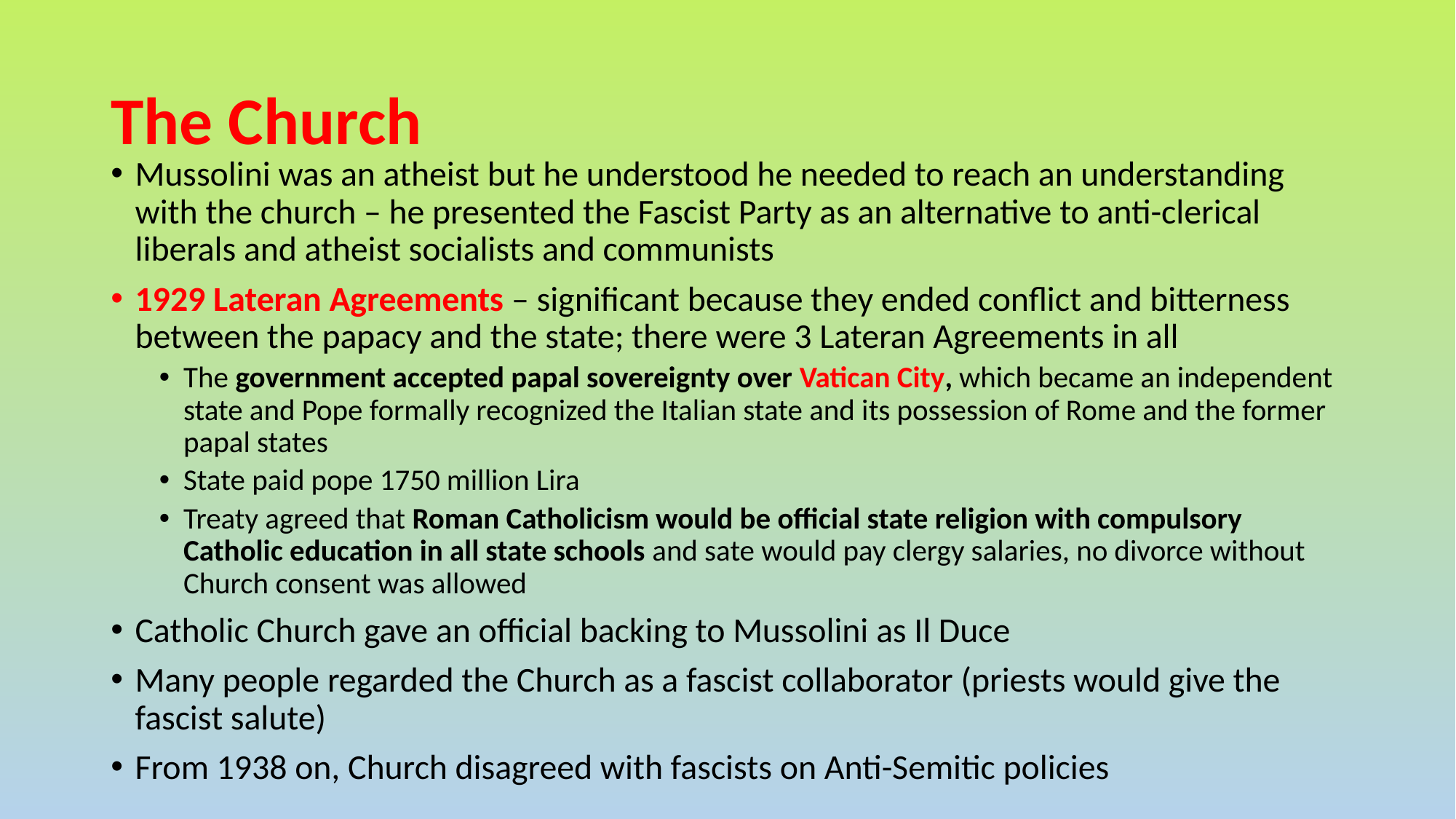

# The Church
Mussolini was an atheist but he understood he needed to reach an understanding with the church – he presented the Fascist Party as an alternative to anti-clerical liberals and atheist socialists and communists
1929 Lateran Agreements – significant because they ended conflict and bitterness between the papacy and the state; there were 3 Lateran Agreements in all
The government accepted papal sovereignty over Vatican City, which became an independent state and Pope formally recognized the Italian state and its possession of Rome and the former papal states
State paid pope 1750 million Lira
Treaty agreed that Roman Catholicism would be official state religion with compulsory Catholic education in all state schools and sate would pay clergy salaries, no divorce without Church consent was allowed
Catholic Church gave an official backing to Mussolini as Il Duce
Many people regarded the Church as a fascist collaborator (priests would give the fascist salute)
From 1938 on, Church disagreed with fascists on Anti-Semitic policies